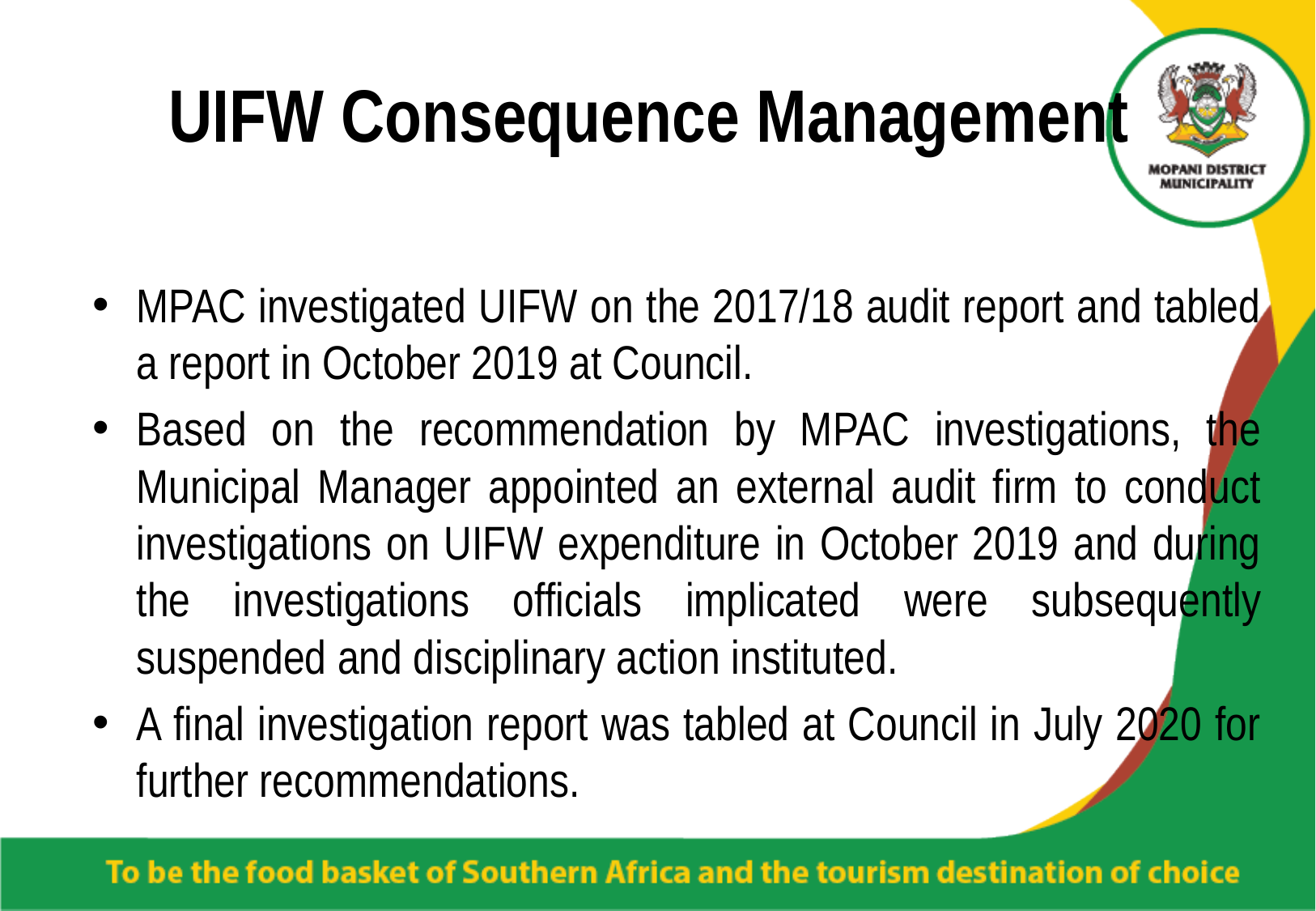

# UIFW Consequence Management

MPAC investigated UIFW on the 2017/18 audit report and tabled a report in October 2019 at Council.
Based on the recommendation by MPAC investigations, the Municipal Manager appointed an external audit firm to conduct investigations on UIFW expenditure in October 2019 and during the investigations officials implicated were subsequently suspended and disciplinary action instituted.
A final investigation report was tabled at Council in July 2020 for further recommendations.